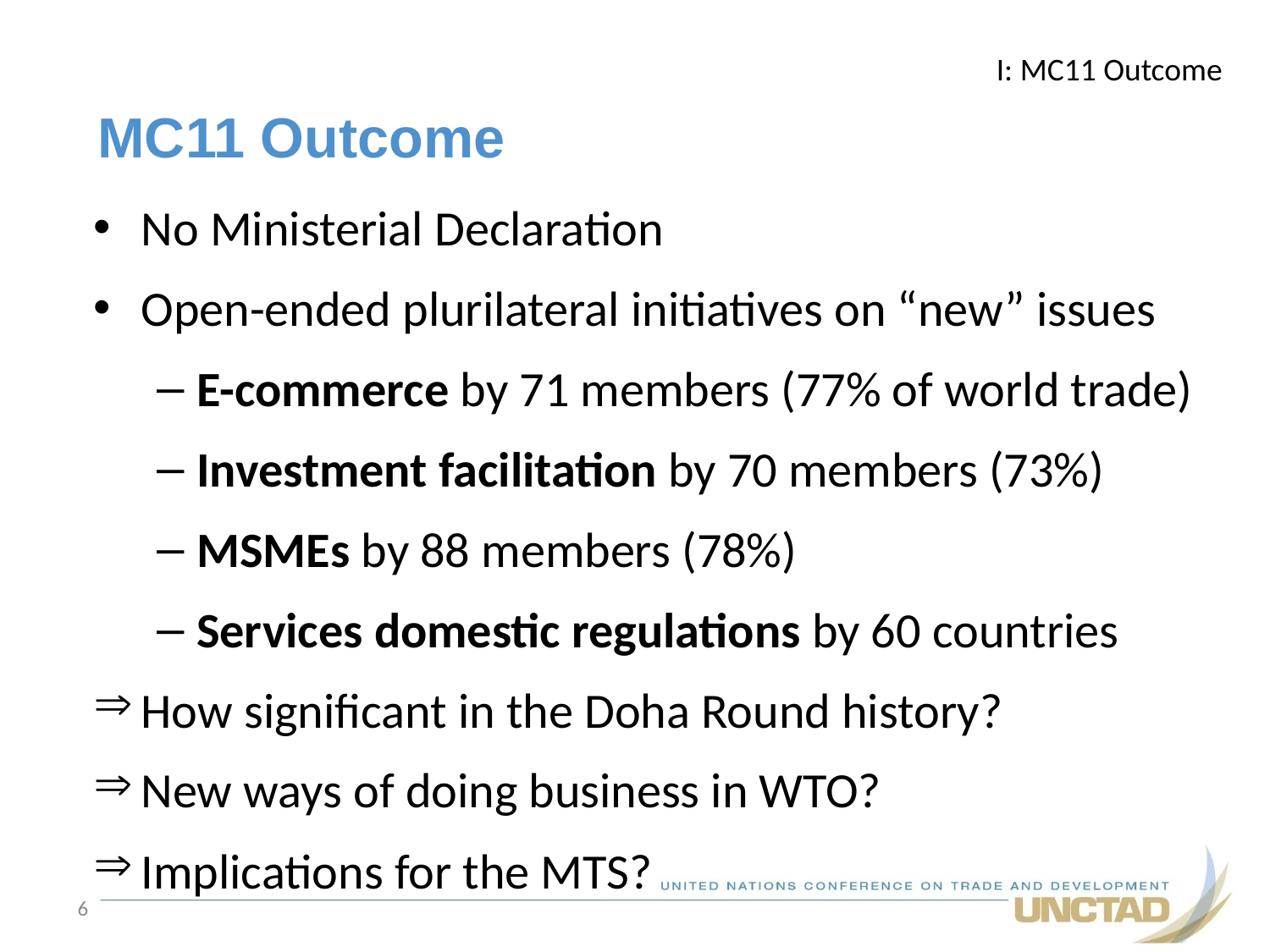

I: MC11 Outcome
# MC11 Outcome
No Ministerial Declaration
Open-ended plurilateral initiatives on “new” issues
E-commerce by 71 members (77% of world trade)
Investment facilitation by 70 members (73%)
MSMEs by 88 members (78%)
Services domestic regulations by 60 countries
How significant in the Doha Round history?
New ways of doing business in WTO?
Implications for the MTS?

6